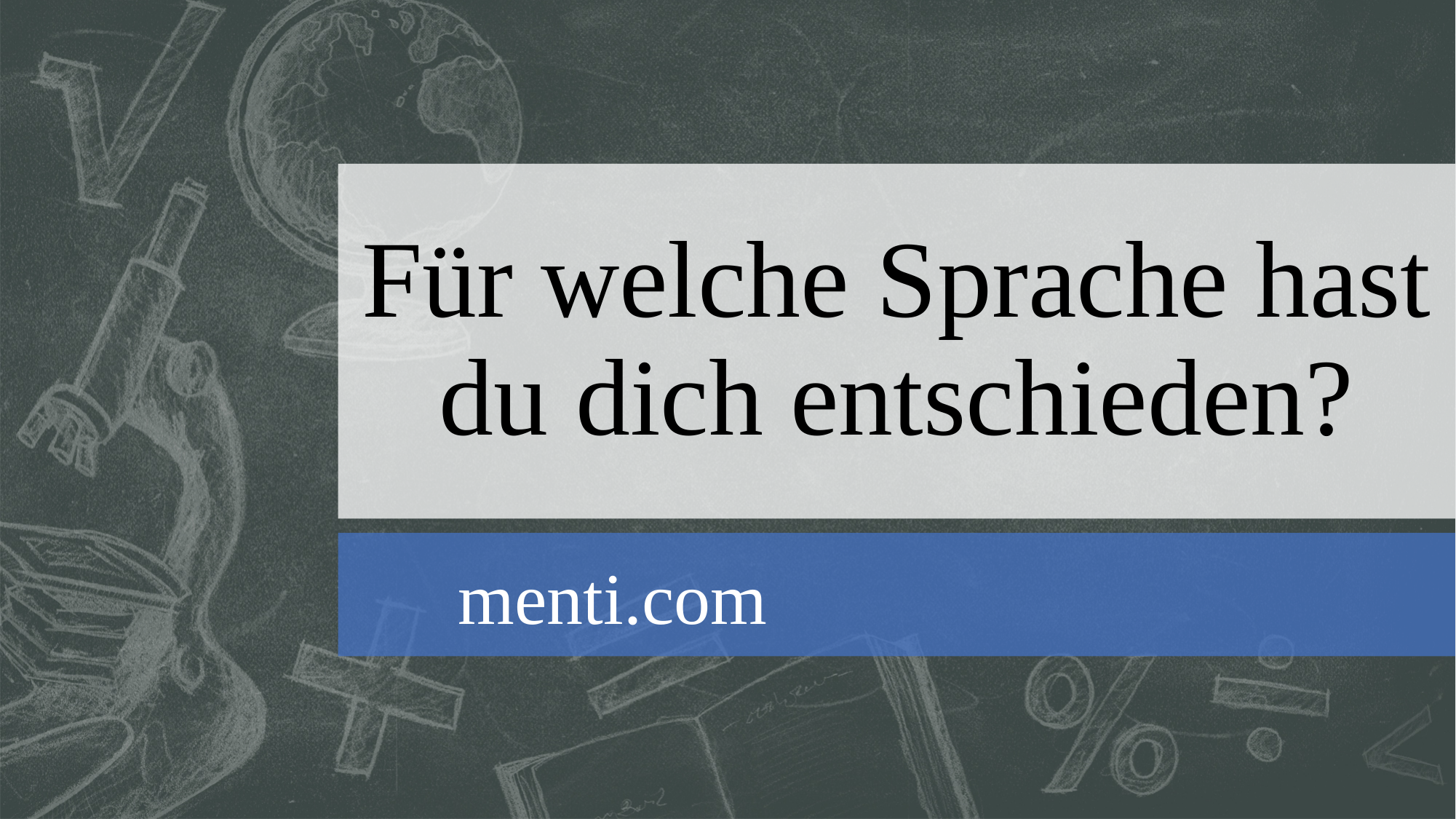

# Für welche Sprache hast du dich entschieden?
	menti.com